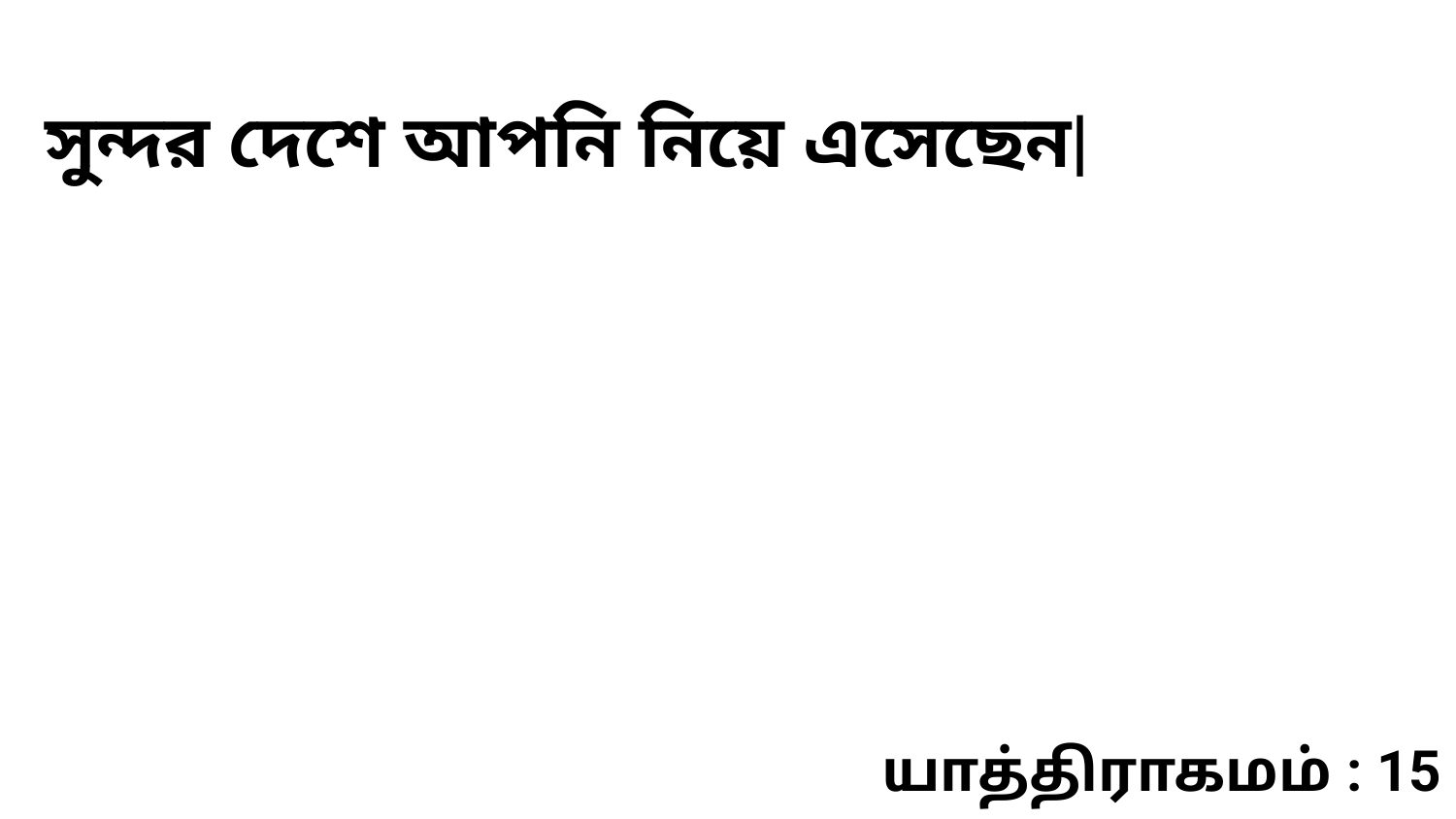

সুন্দর দেশে আপনি নিয়ে এসেছেন|
யாத்திராகமம் : 15